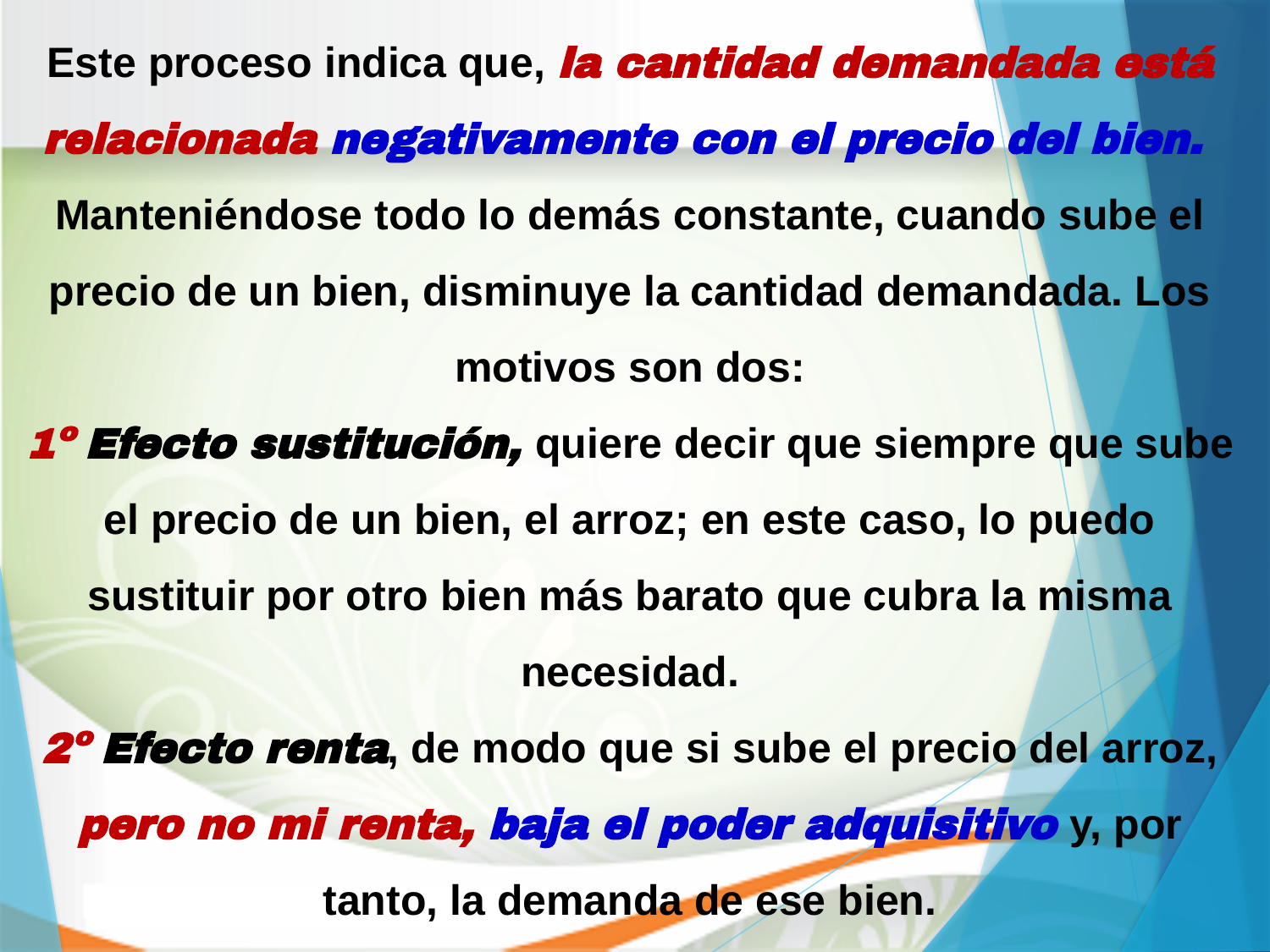

Este proceso indica que, la cantidad demandada está relacionada negativamente con el precio del bien.  Manteniéndose todo lo demás constante, cuando sube el precio de un bien, disminuye la cantidad demandada. Los motivos son dos:
1º Efecto sustitución, quiere decir que siempre que sube el precio de un bien, el arroz; en este caso, lo puedo sustituir por otro bien más barato que cubra la misma necesidad.
2º Efecto renta, de modo que si sube el precio del arroz, pero no mi renta, baja el poder adquisitivo y, por tanto, la demanda de ese bien.

30